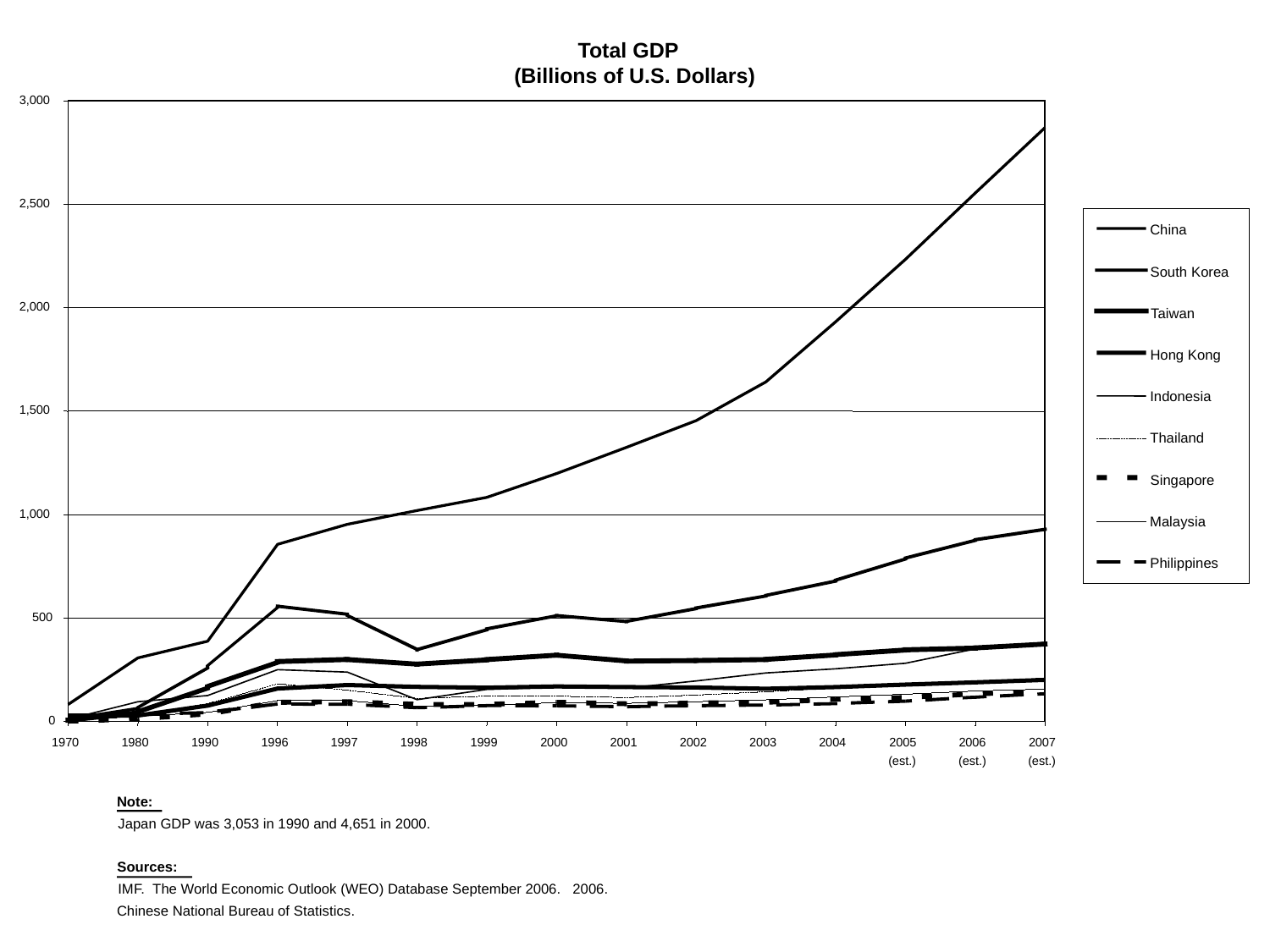

Total GDP
(Billions of U.S. Dollars)
3,000

2,500

China

South Korea

2,000
Taiwan

Hong Kong

Indonesia

1,500

Thailand

Singapore

1,000
Malaysia

Philippines

500

0

1970
1980
1990
1996
1997
1998
1999
2000
2001
2002
2003
2004
2005
2006
2007
(est.)
(est.)
(est.)
Note:

Japan GDP was 3,053 in 1990 and 4,651 in 2000.

Sources:

IMF.  The World Economic Outlook (WEO) Database September 2006.   2006.
Chinese National Bureau of Statistics.